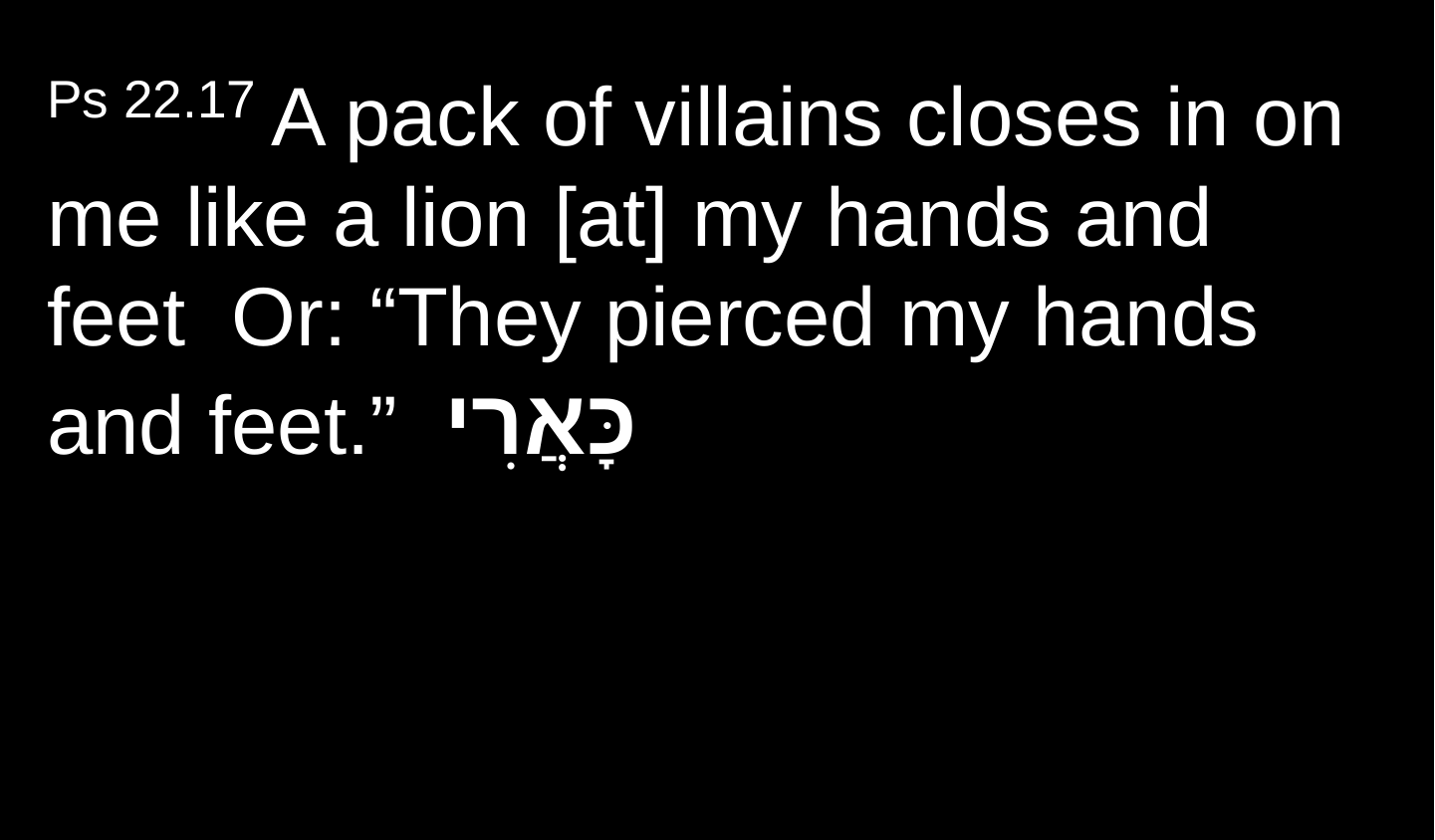

Ps 22.17 A pack of villains closes in on me like a lion [at] my hands and feet  Or: “They pierced my hands and feet.”  כָּאֲרִי